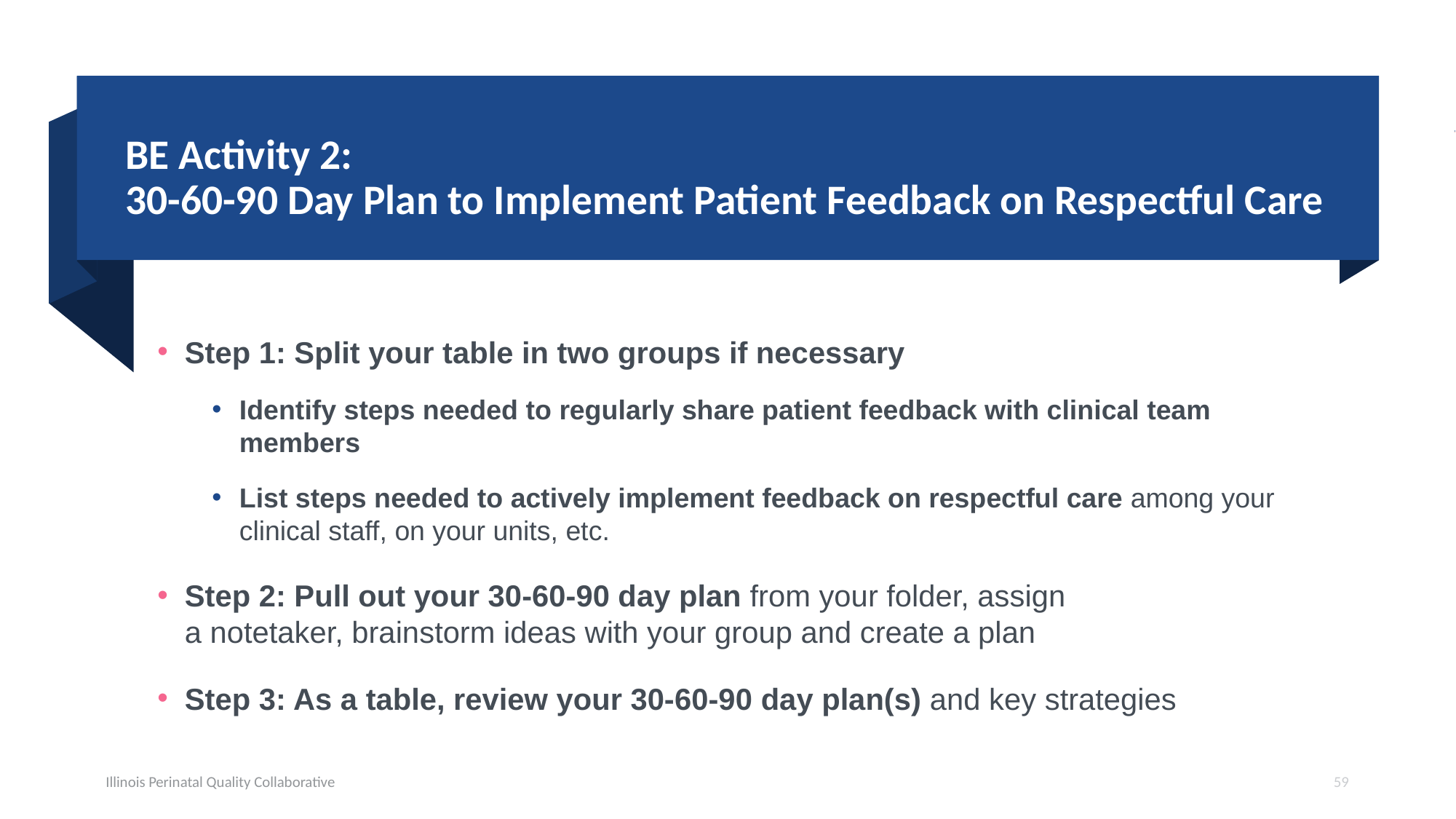

# BE Activity 2: 30-60-90 Day Plan to Implement Patient Feedback on Respectful Care

Step 1: Split your table in two groups if necessary
Identify steps needed to regularly share patient feedback with clinical team members
List steps needed to actively implement feedback on respectful care among your clinical staff, on your units, etc.
Step 2: Pull out your 30-60-90 day plan from your folder, assign a notetaker, brainstorm ideas with your group and create a plan
Step 3: As a table, review your 30-60-90 day plan(s) and key strategies
Illinois Perinatal Quality Collaborative
59